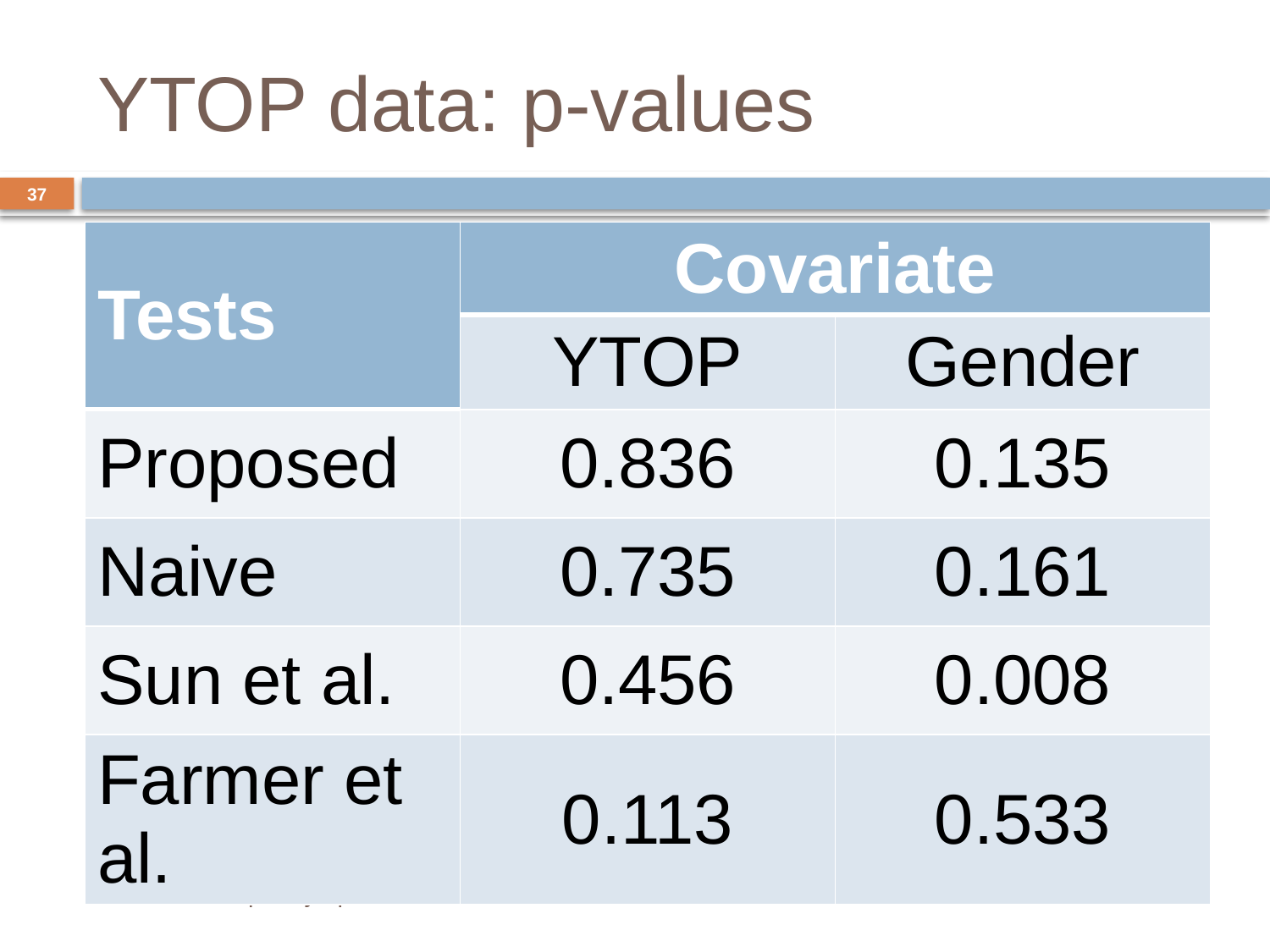

# YTOP data: p-values
37
| Tests | Covariate |  |
| --- | --- | --- |
|  | YTOP | Gender |
| Proposed | 0.836 | 0.135 |
| Naive | 0.735 | 0.161 |
| Sun et al. | 0.456 | 0.008 |
| Farmer et al. | 0.113 | 0.533 |
Joint 2011 Taipei Symposium
2011-12-17